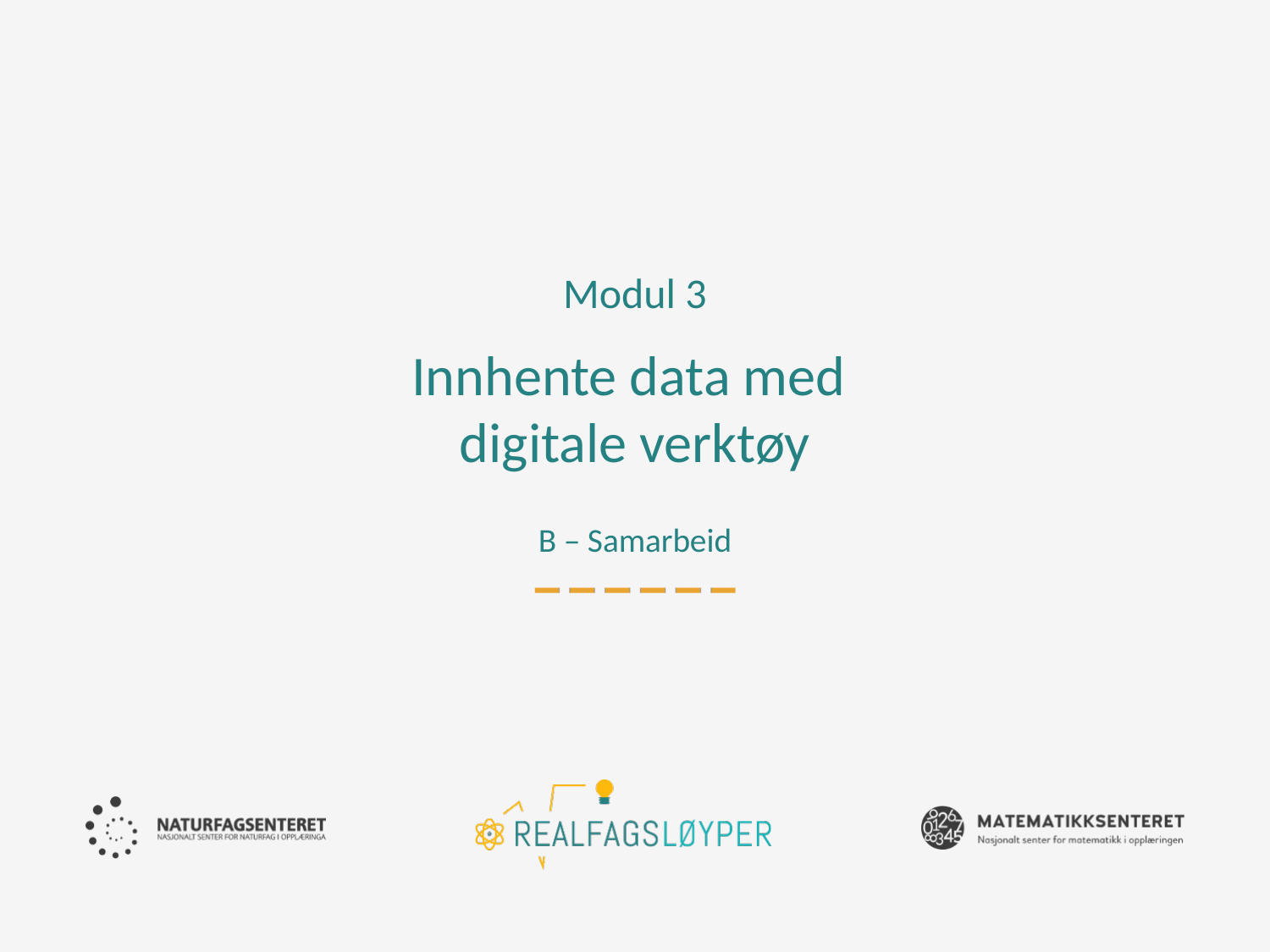

Modul 3
# Innhente data med digitale verktøy B – Samarbeid